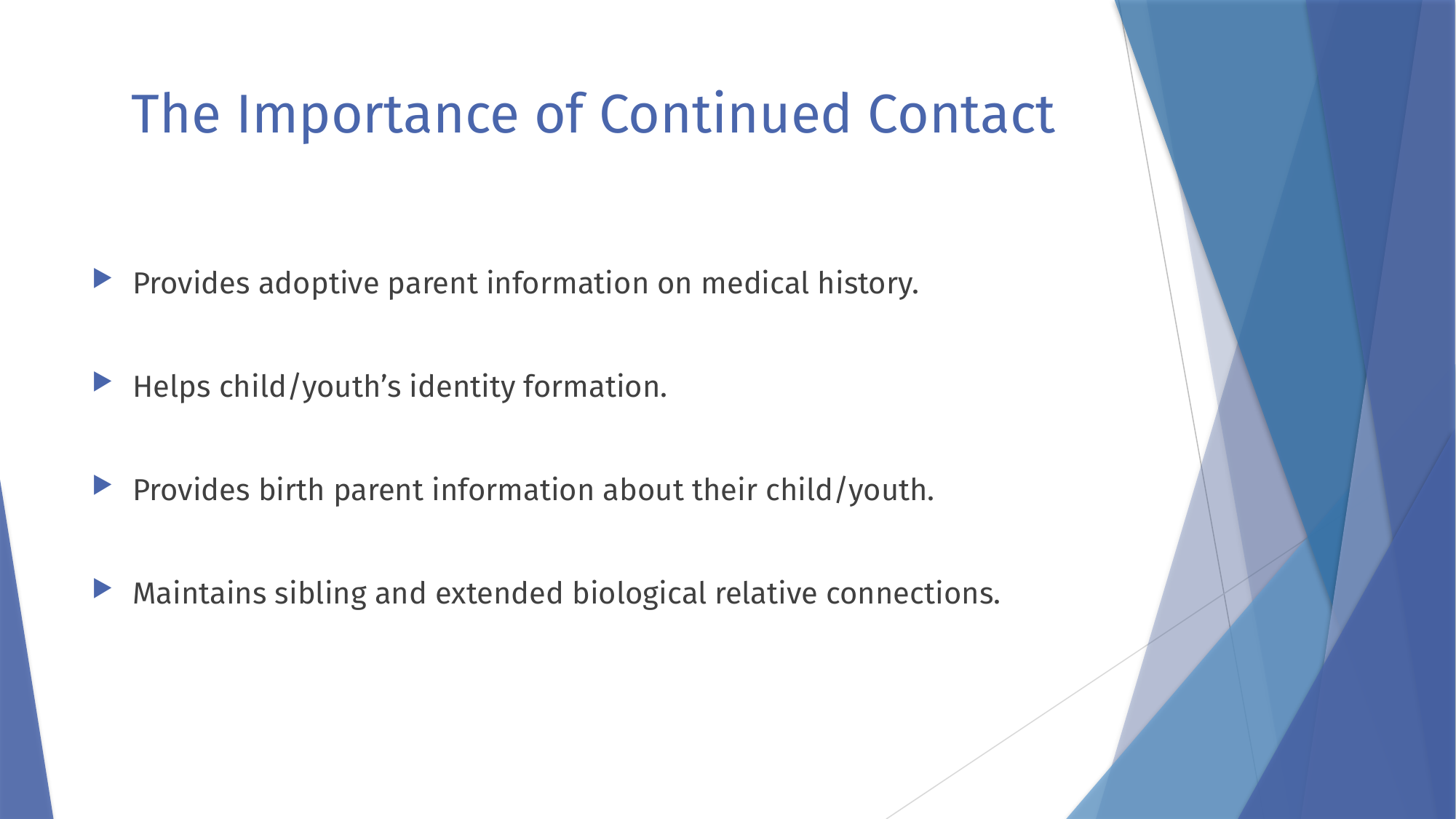

# The Importance of Continued Contact
Provides adoptive parent information on medical history.

Helps child/youth’s identity formation.

Provides birth parent information about their child/youth.

Maintains sibling and extended biological relative connections.